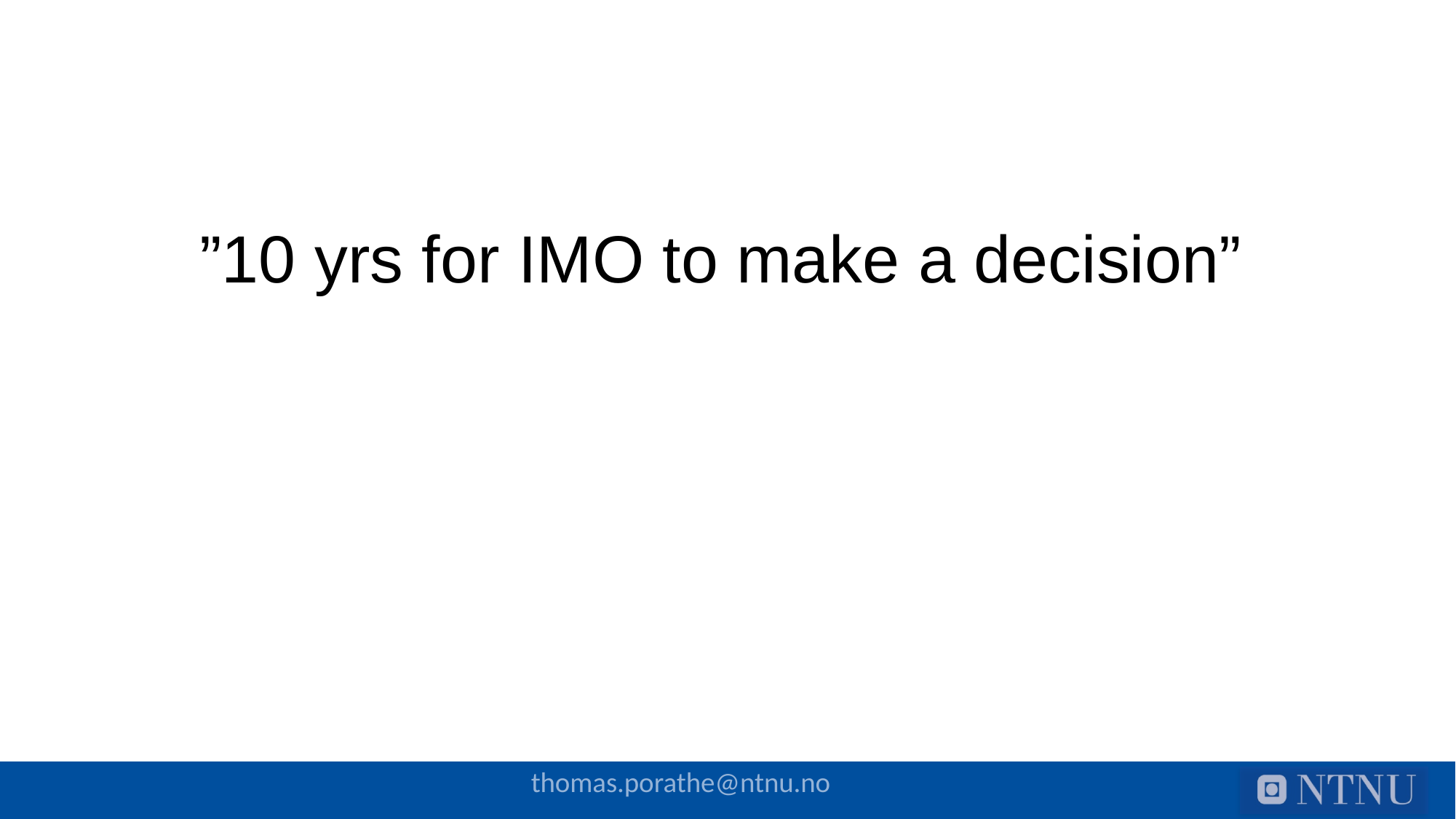

”10 yrs for IMO to make a decision”